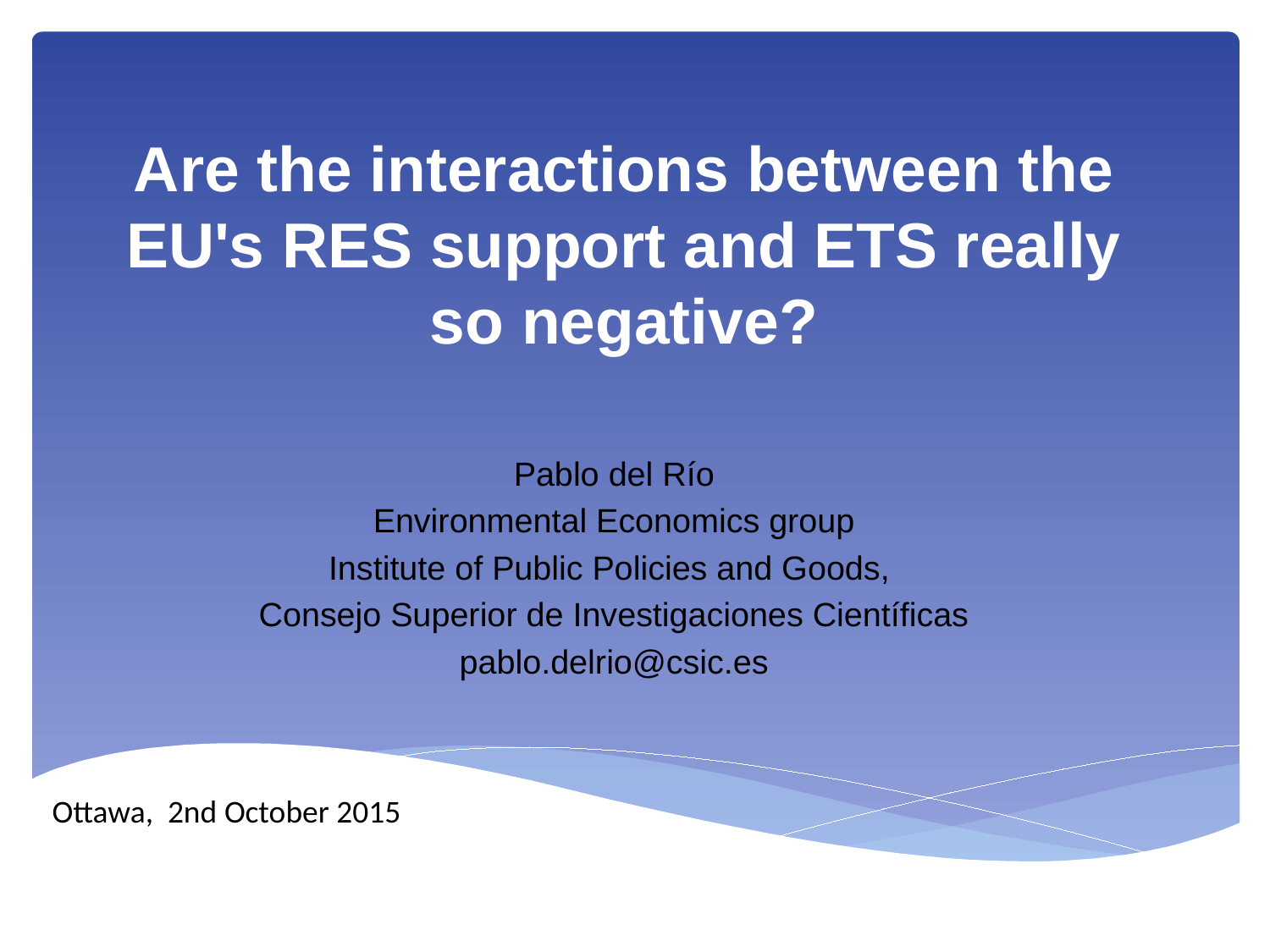

# Are the interactions between the EU's RES support and ETS really so negative?
Pablo del Río
Environmental Economics group
Institute of Public Policies and Goods,
Consejo Superior de Investigaciones Científicas
pablo.delrio@csic.es

Ottawa,  2nd October 2015